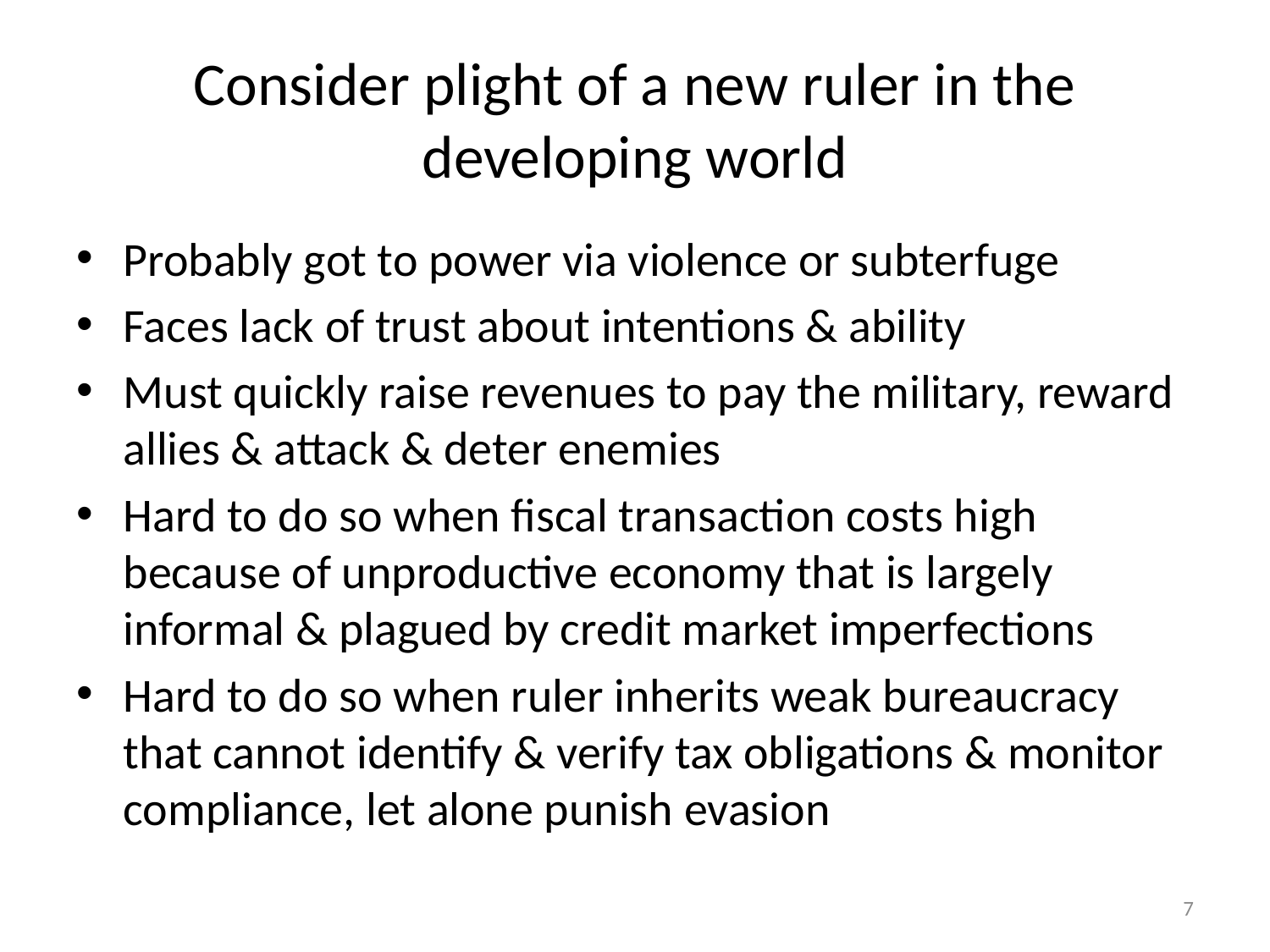

# Consider plight of a new ruler in the developing world
Probably got to power via violence or subterfuge
Faces lack of trust about intentions & ability
Must quickly raise revenues to pay the military, reward allies & attack & deter enemies
Hard to do so when fiscal transaction costs high because of unproductive economy that is largely informal & plagued by credit market imperfections
Hard to do so when ruler inherits weak bureaucracy that cannot identify & verify tax obligations & monitor compliance, let alone punish evasion
7